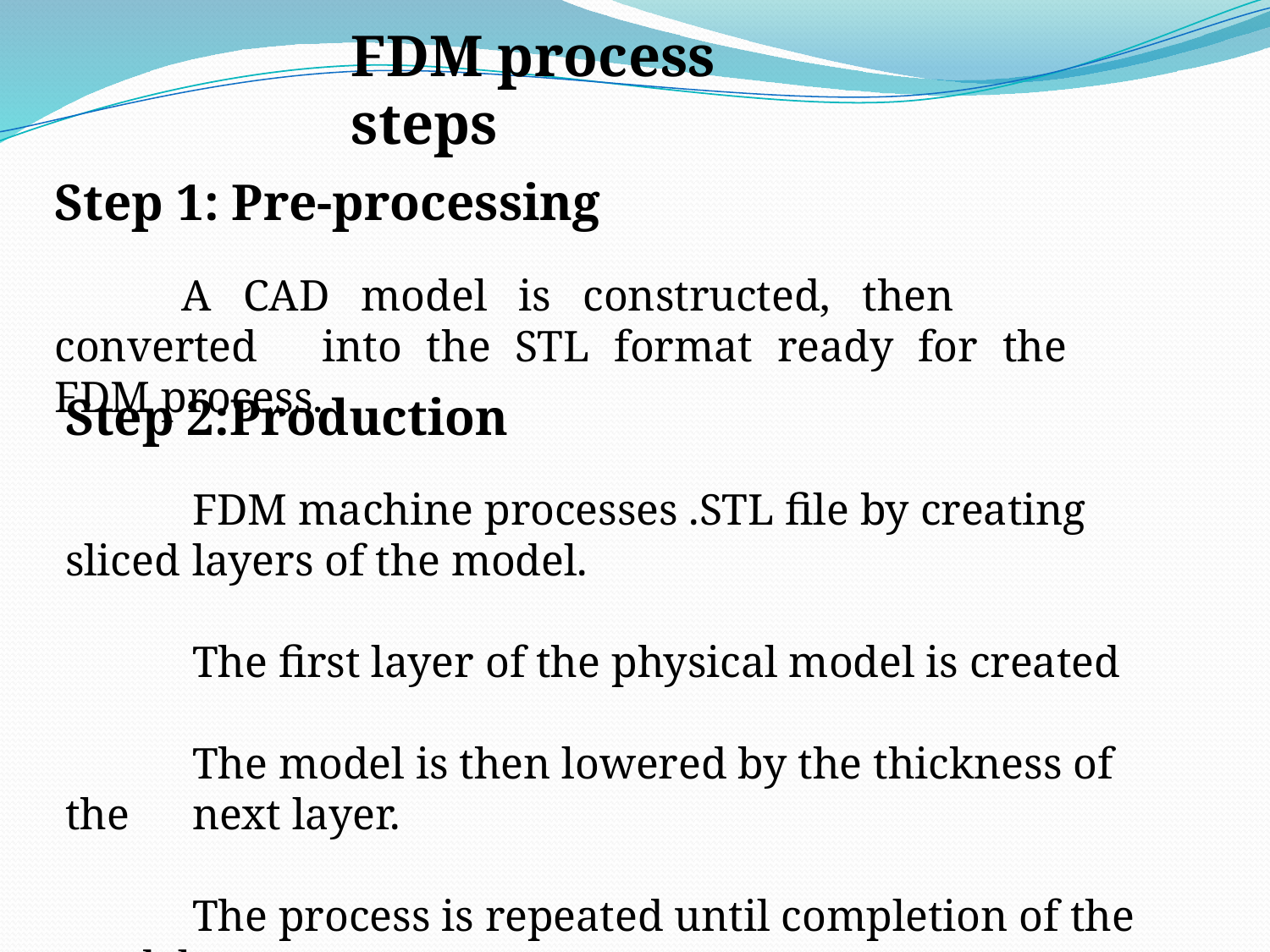

FDM process steps

Step 1: Pre-processing

	A CAD model is constructed, then 	converted 	into the STL format ready for the FDM process.
Step 2:Production

	FDM machine processes .STL file by creating sliced 	layers of the model.

	The first layer of the physical model is created

	The model is then lowered by the thickness of the 	next layer.

	The process is repeated until completion of the model.